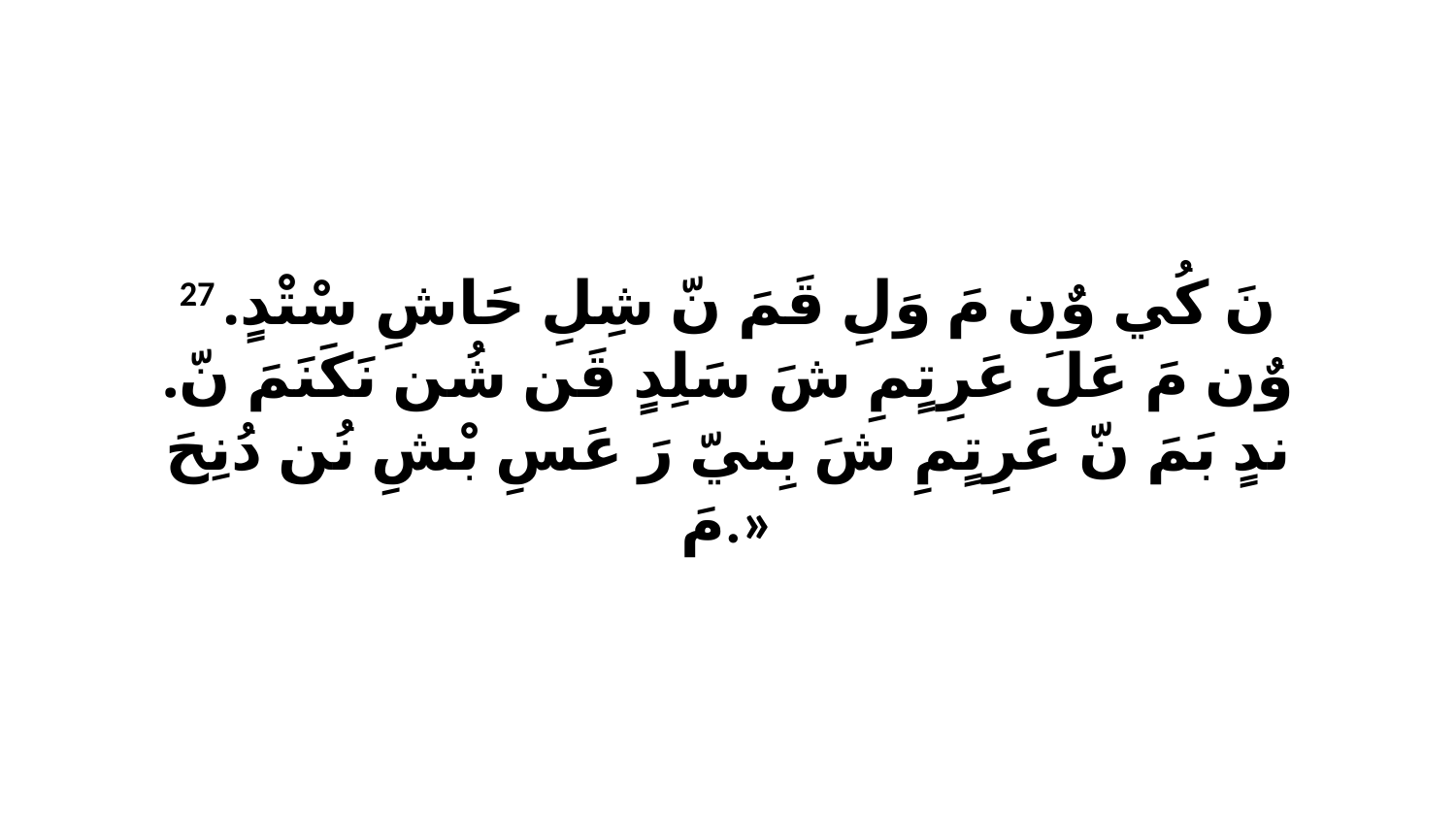

27 نَ كُي وٌن مَ وَلِ قَمَ نّ شِلِ حَاشِ سْتْدٍ. وٌن مَ عَلَ عَرِتٍمِ شَ سَلِدٍ قَن شُن نَكَنَمَ نّ. ندٍ بَمَ نّ عَرِتٍمِ شَ بِنيّ رَ عَسِ بْشِ نُن دُنِحَ مَ.»